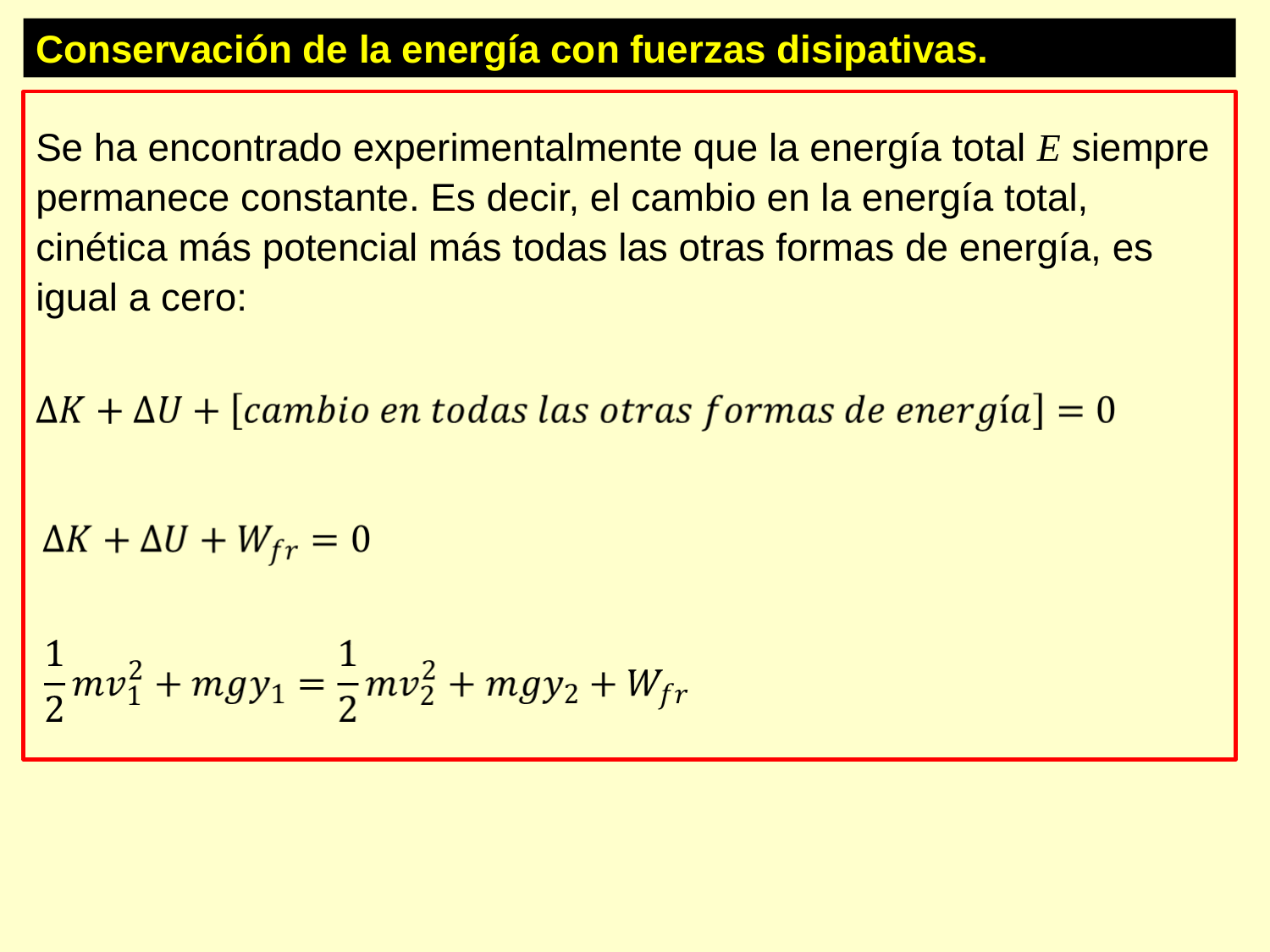

Conservación de la energía con fuerzas disipativas.

Se ha encontrado experimentalmente que la energía total E siempre permanece constante. Es decir, el cambio en la energía total, cinética más potencial más todas las otras formas de energía, es igual a cero: